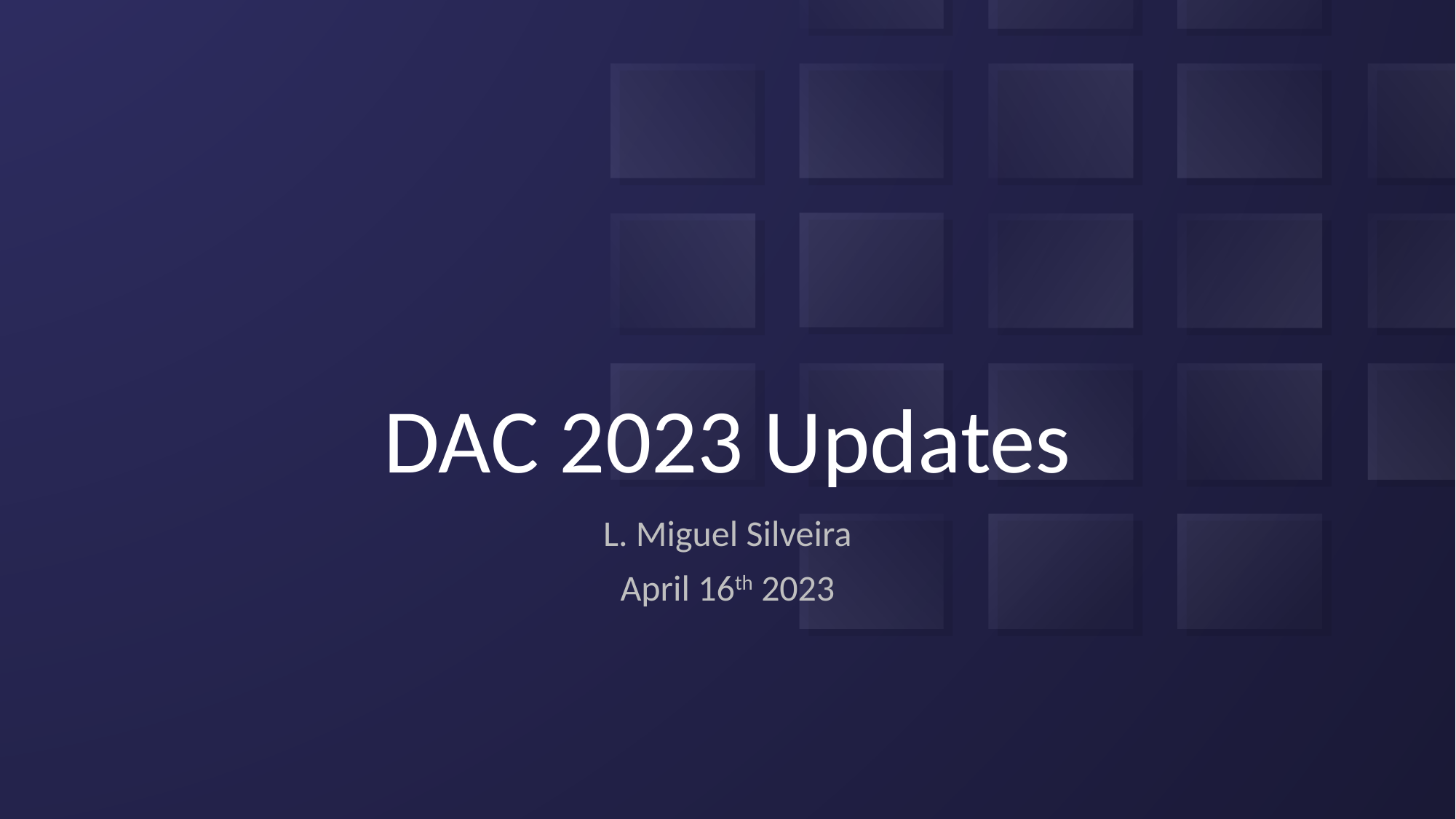

# DAC 2023 Updates
L. Miguel Silveira
April 16th 2023